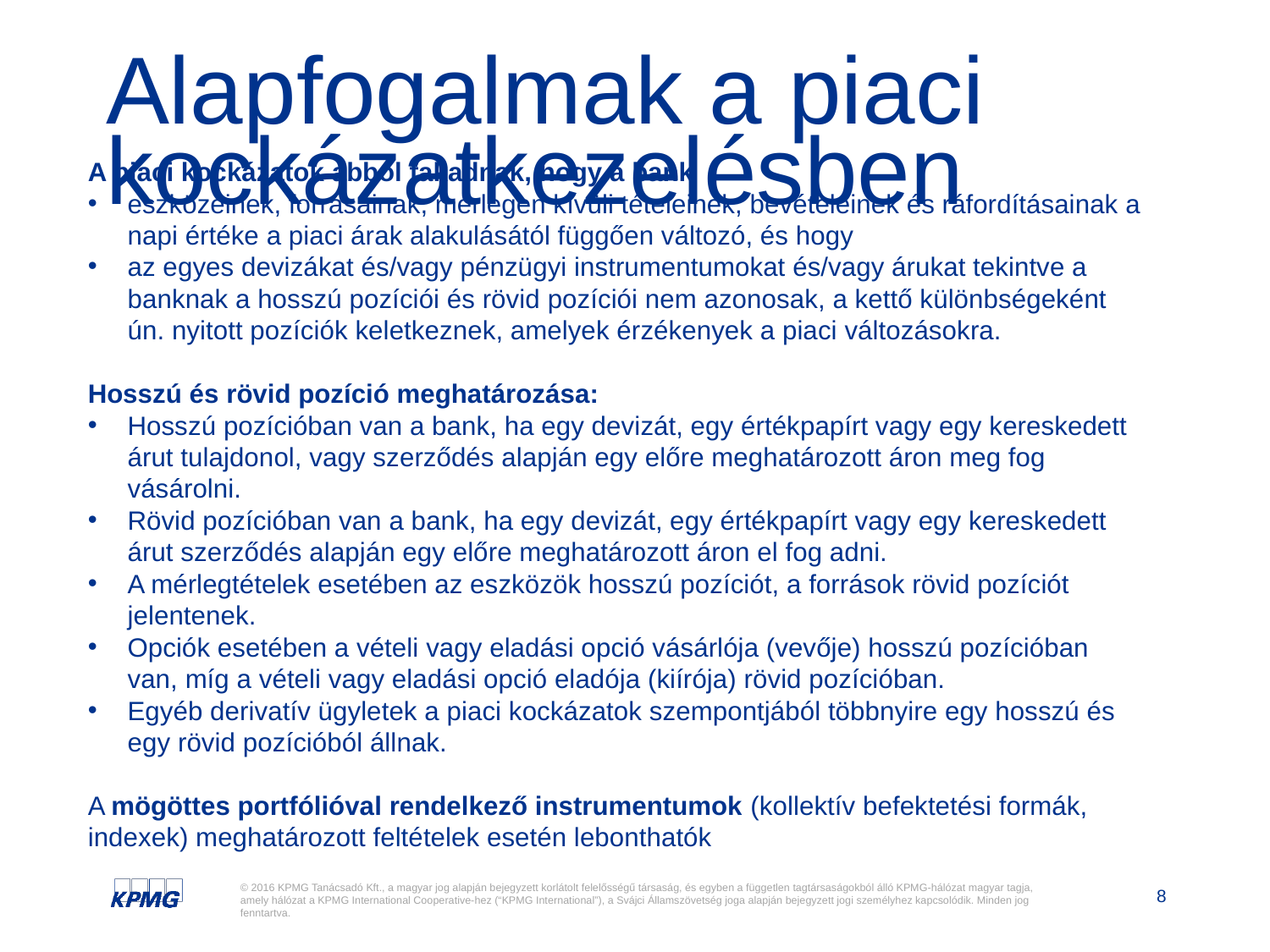

# Alapfogalmak a piaci kockázatkezelésben
A piaci kockázatok abból fakadnak, hogy a bank
eszközeinek, forrásainak, mérlegen kívüli tételeinek, bevételeinek és ráfordításainak a napi értéke a piaci árak alakulásától függően változó, és hogy
az egyes devizákat és/vagy pénzügyi instrumentumokat és/vagy árukat tekintve a banknak a hosszú pozíciói és rövid pozíciói nem azonosak, a kettő különbségeként ún. nyitott pozíciók keletkeznek, amelyek érzékenyek a piaci változásokra.

Hosszú és rövid pozíció meghatározása:
Hosszú pozícióban van a bank, ha egy devizát, egy értékpapírt vagy egy kereskedett árut tulajdonol, vagy szerződés alapján egy előre meghatározott áron meg fog vásárolni.
Rövid pozícióban van a bank, ha egy devizát, egy értékpapírt vagy egy kereskedett árut szerződés alapján egy előre meghatározott áron el fog adni.
A mérlegtételek esetében az eszközök hosszú pozíciót, a források rövid pozíciót jelentenek.
Opciók esetében a vételi vagy eladási opció vásárlója (vevője) hosszú pozícióban van, míg a vételi vagy eladási opció eladója (kiírója) rövid pozícióban.
Egyéb derivatív ügyletek a piaci kockázatok szempontjából többnyire egy hosszú és egy rövid pozícióból állnak.

A mögöttes portfólióval rendelkező instrumentumok (kollektív befektetési formák, indexek) meghatározott feltételek esetén lebonthatók